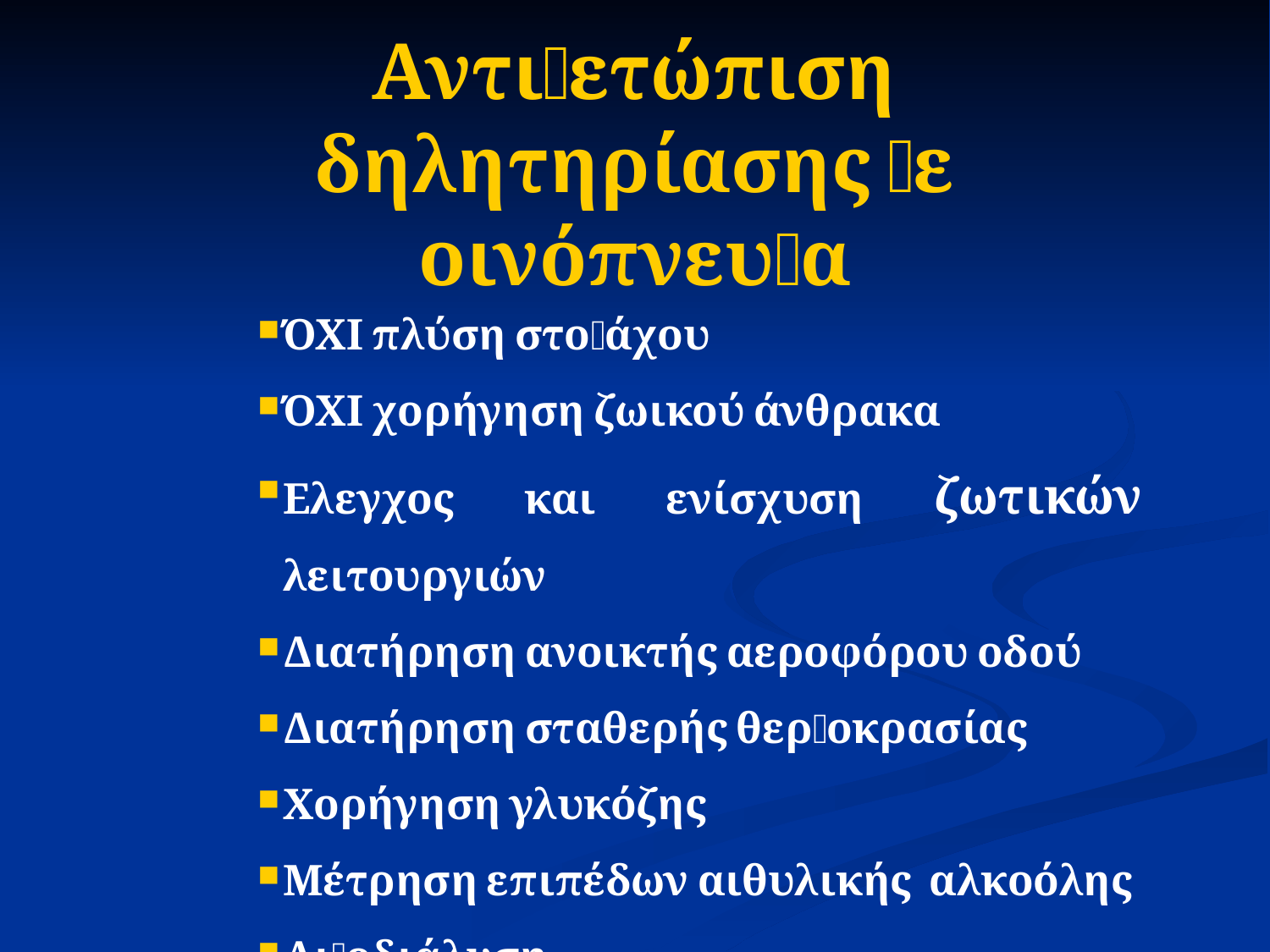

# Αντιμετώπιση δηλητηρίασης με οινόπνευμα
ΌΧΙ πλύση στομάχου
ΌΧΙ χορήγηση ζωικού άνθρακα
Ελεγχος και ενίσχυση ζωτικών λειτουργιών
Διατήρηση ανοικτής αεροφόρου οδού
Διατήρηση σταθερής θερμοκρασίας
Χορήγηση γλυκόζης
Μέτρηση επιπέδων αιθυλικής  αλκοόλης
Αιμοδιάλυση